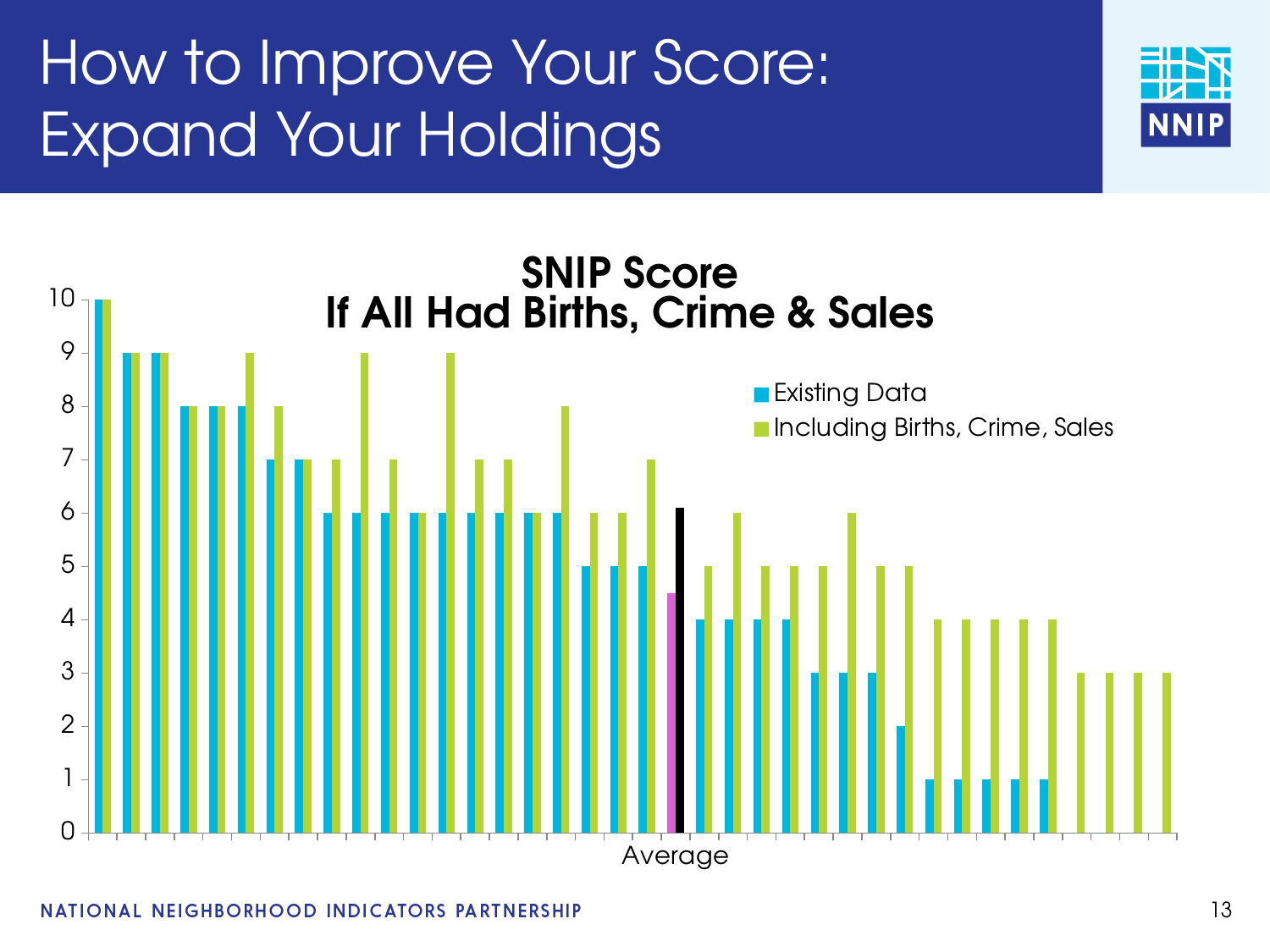

# How to Improve Your Score: Expand Your Holdings

### Chart: SNIP Score
If All Had Births, Crime & Sales

| Category | Existing Data | Including Births, Crime, Sales |
|---|---|---|
|  | 10.0 | 10.0 |
|  | 9.0 | 9.0 |
|  | 9.0 | 9.0 |
|  | 8.0 | 8.0 |
|  | 8.0 | 8.0 |
|  | 8.0 | 9.0 |
|  | 7.0 | 8.0 |
|  | 7.0 | 7.0 |
|  | 6.0 | 7.0 |
|  | 6.0 | 9.0 |
|  | 6.0 | 7.0 |
|  | 6.0 | 6.0 |
|  | 6.0 | 9.0 |
|  | 6.0 | 7.0 |
|  | 6.0 | 7.0 |
|  | 6.0 | 6.0 |
|  | 6.0 | 8.0 |
|  | 5.0 | 6.0 |
|  | 5.0 | 6.0 |
|  | 5.0 | 7.0 |
| Average | 4.5 | 6.1 |
13